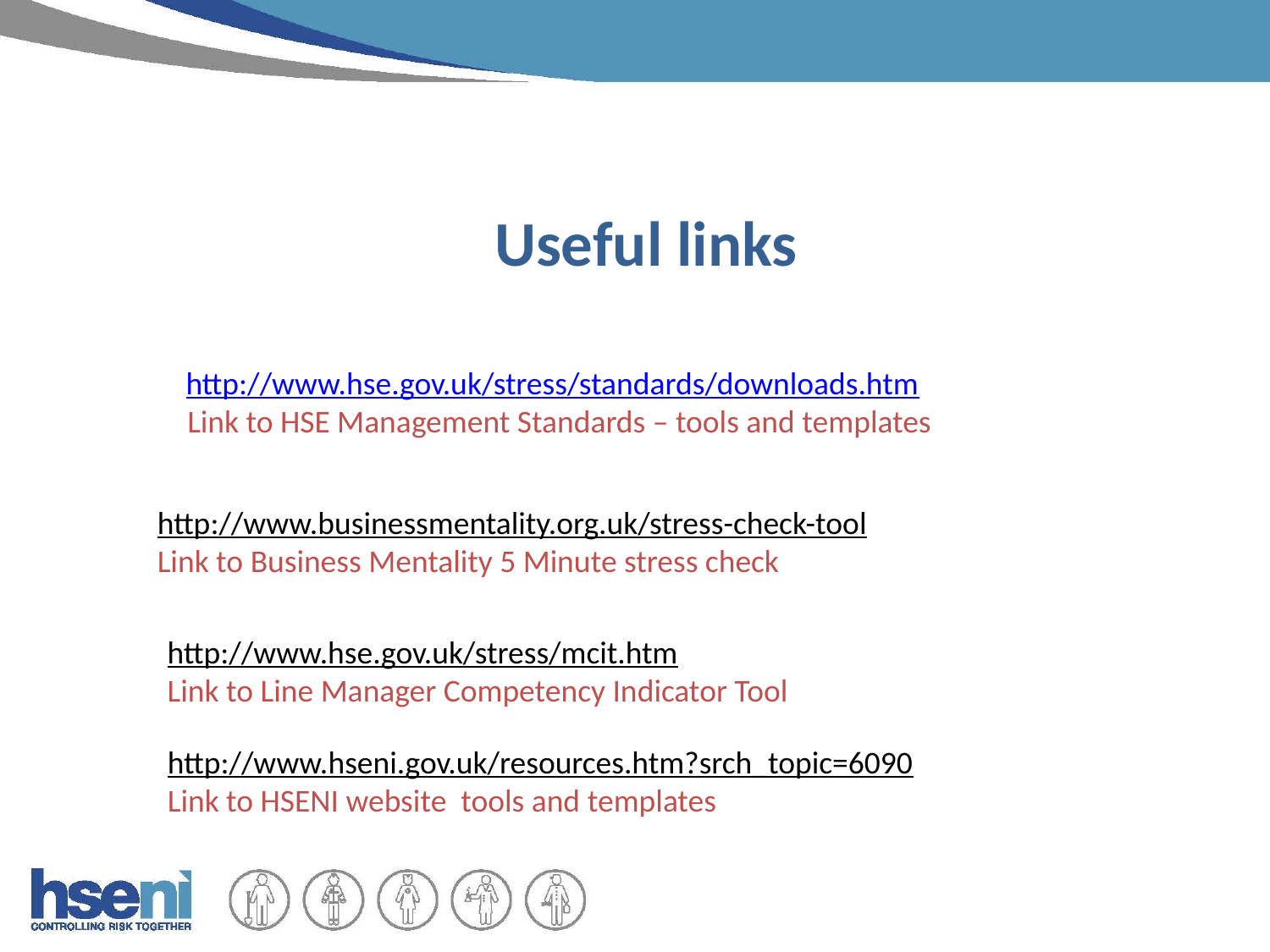

# Useful links

http://www.hse.gov.uk/stress/standards/downloads.htm
  Link to HSE Management Standards – tools and templates
http://www.businessmentality.org.uk/stress-check-tool
Link to Business Mentality 5 Minute stress check
http://www.hse.gov.uk/stress/mcit.htm
Link to Line Manager Competency Indicator Tool
http://www.hseni.gov.uk/resources.htm?srch_topic=6090
Link to HSENI website  tools and templates